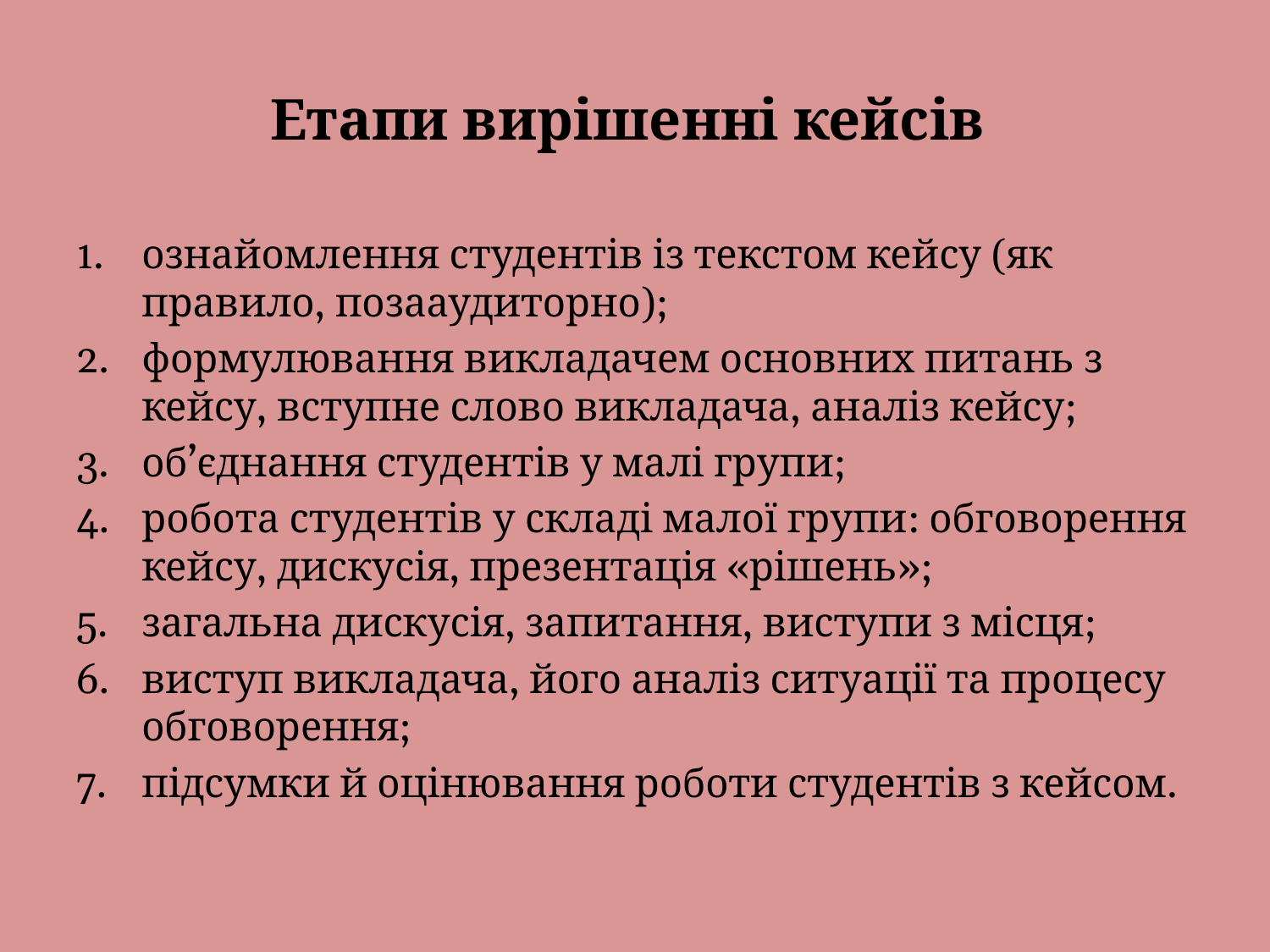

# Етапи вирішенні кейсів
ознайомлення студентів із текстом кейсу (як правило, позааудиторно);
формулювання викладачем основних питань з кейсу, вступне слово викладача, аналіз кейсу;
об’єднання студентів у малі групи;
робота студентів у складі малої групи: обговорення кейсу, дискусія, презентація «рішень»;
загальна дискусія, запитання, виступи з місця;
виступ викладача, його аналіз ситуації та процесу обговорення;
підсумки й оцінювання роботи студентів з кейсом.